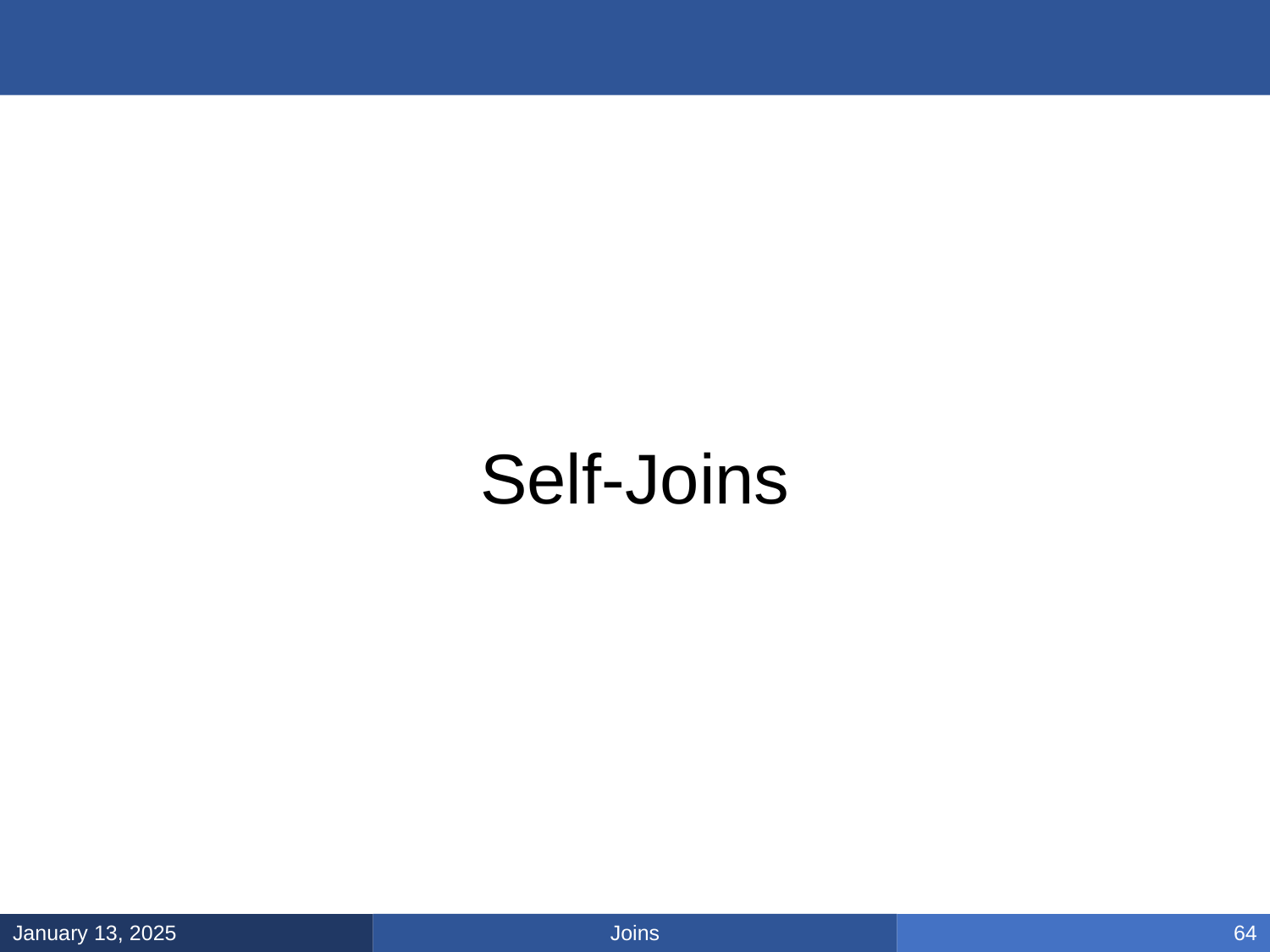

#
Self-Joins
Joins
January 13, 2025
64